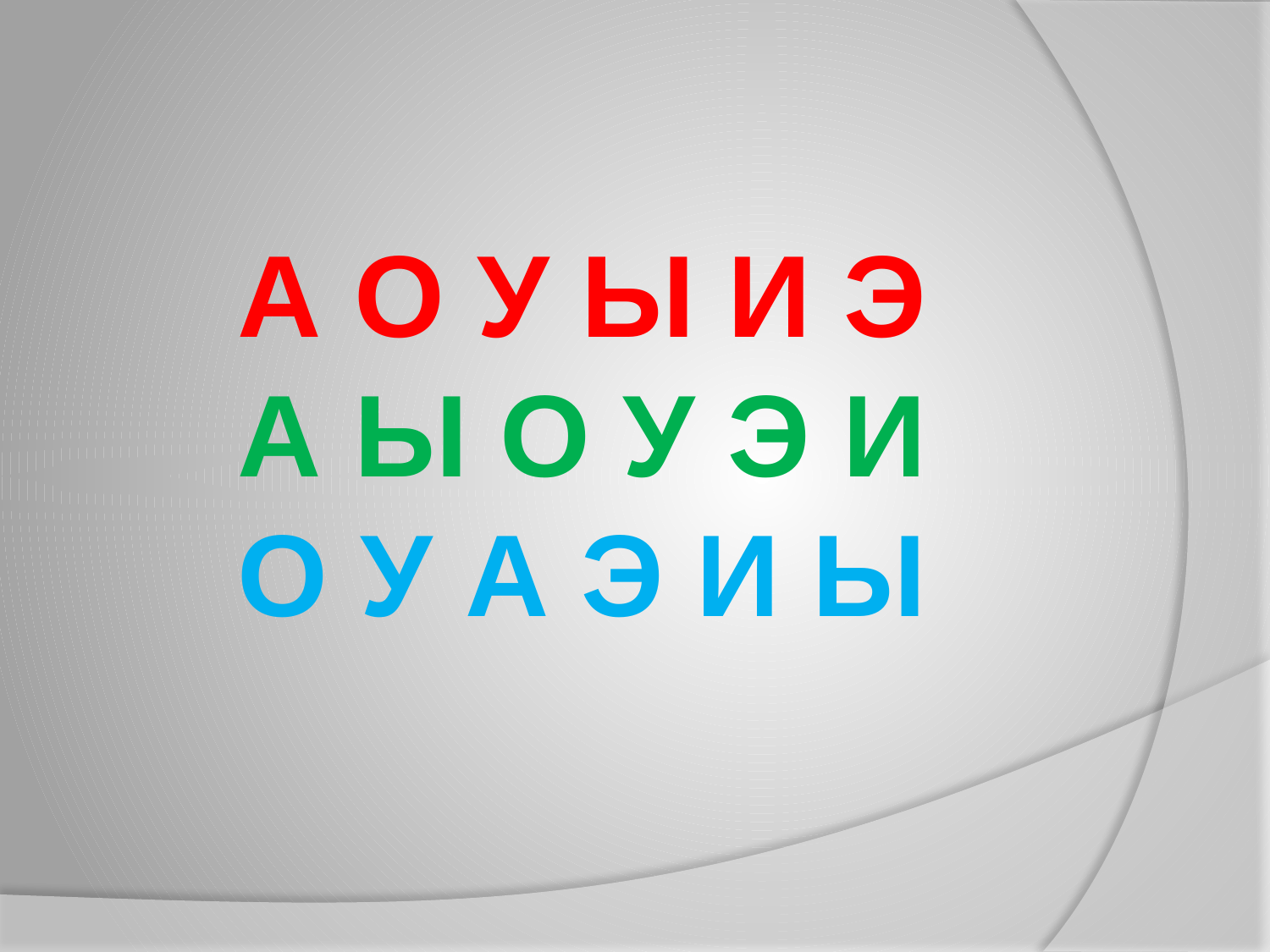

# А О У Ы И Э А Ы О У Э И О У А Э И Ы